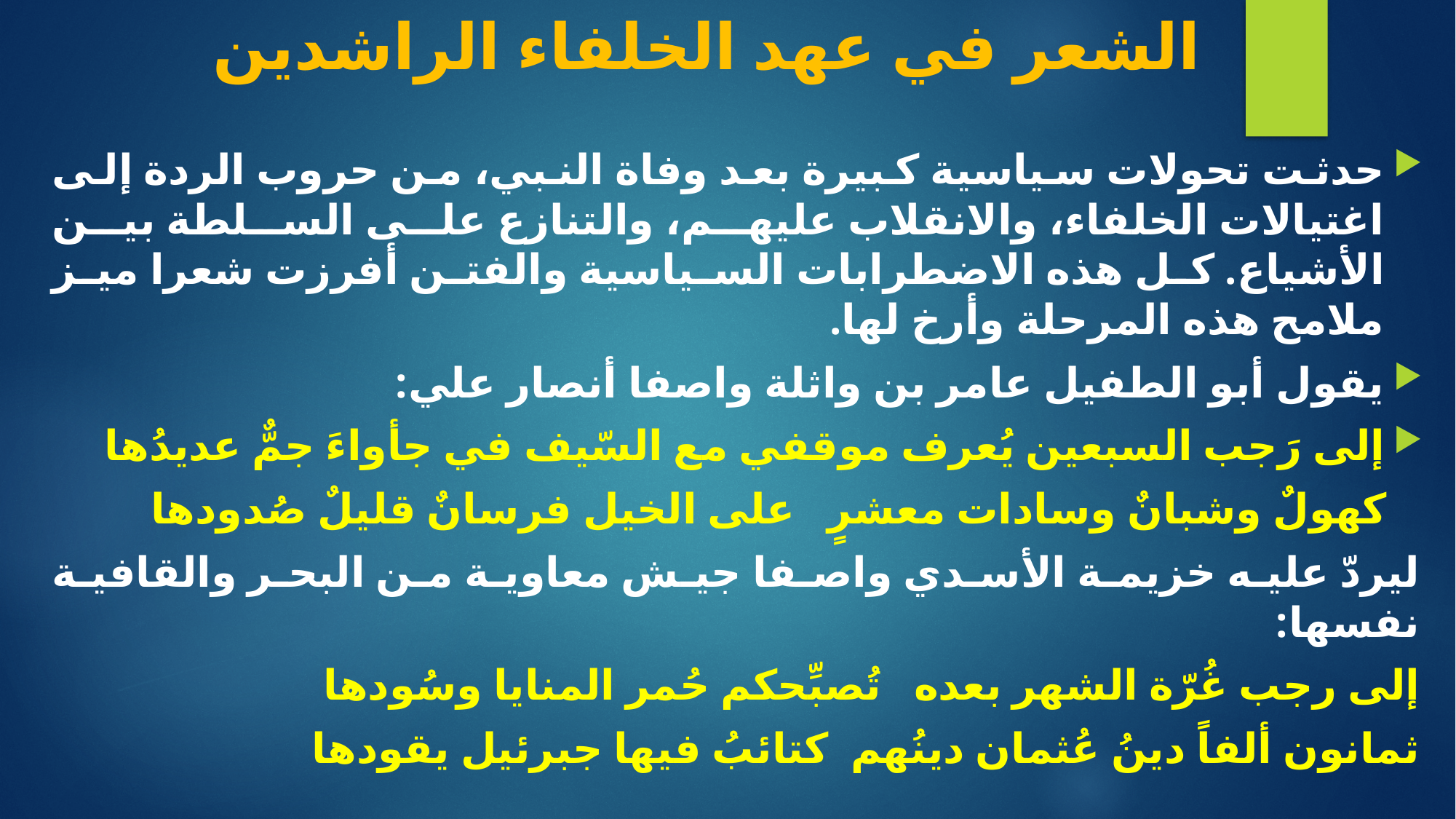

# الشعر في عهد الخلفاء الراشدين
حدثت تحولات سياسية كبيرة بعد وفاة النبي، من حروب الردة إلى اغتيالات الخلفاء، والانقلاب عليهم، والتنازع على السلطة بين الأشياع. كل هذه الاضطرابات السياسية والفتن أفرزت شعرا ميز ملامح هذه المرحلة وأرخ لها.
يقول أبو الطفيل عامر بن واثلة واصفا أنصار علي:
إلى رَجب السبعين يُعرف موقفي مع السّيف في جأواءَ جمٌّ عديدُها
   كهولٌ وشبانٌ وسادات معشرٍ   على الخيل فرسانٌ قليلٌ صُدودها
ليردّ عليه خزيمة الأسدي واصفا جيش معاوية من البحر والقافية نفسها:
إلى رجب غُرّة الشهر بعده   تُصبِّحكم حُمر المنايا وسُودها
ثمانون ألفاً دينُ عُثمان دينُهم  كتائبُ فيها جبرئيل يقودها